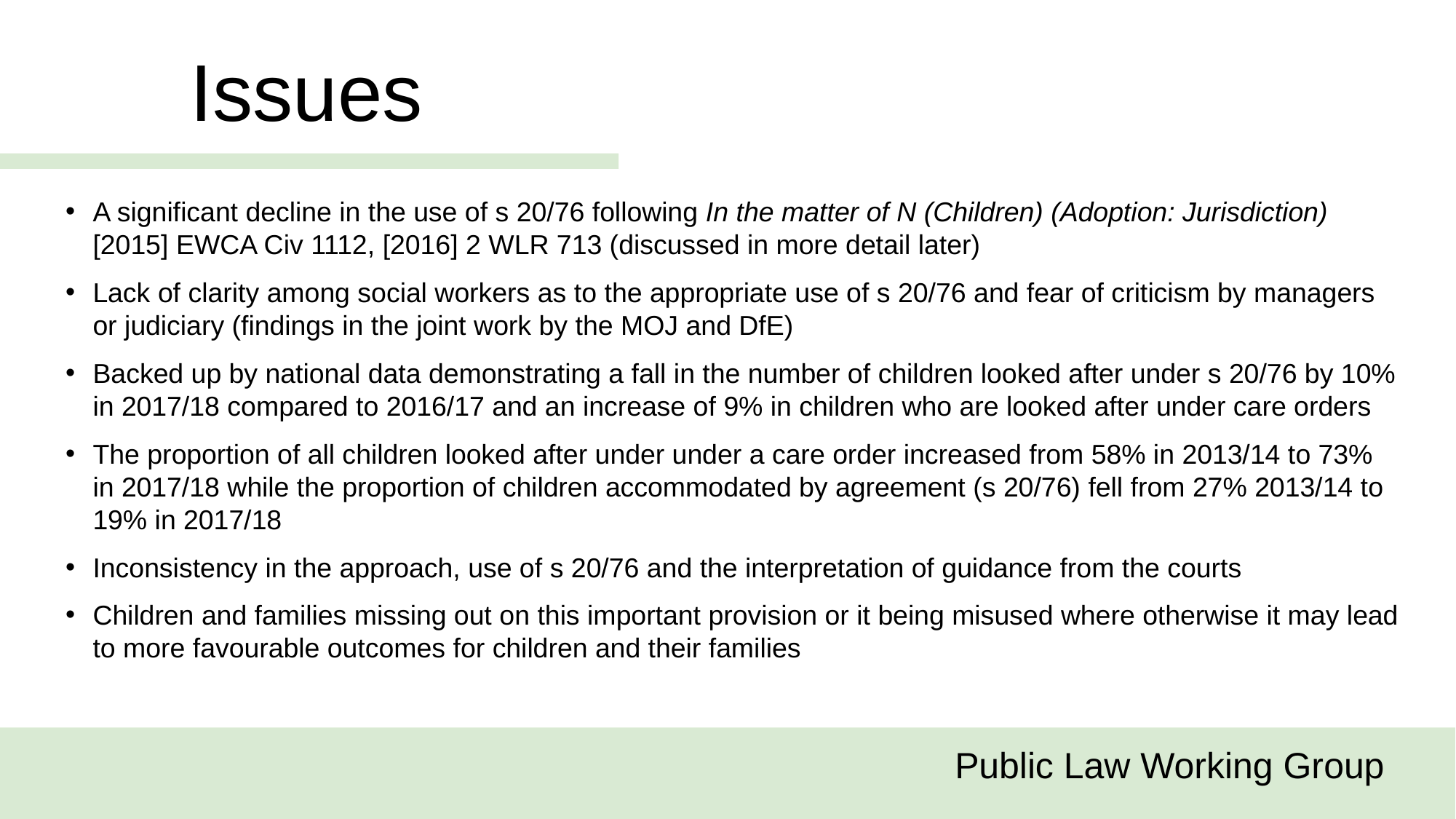

Issues

A significant decline in the use of s 20/76 following In the matter of N (Children) (Adoption: Jurisdiction) [2015] EWCA Civ 1112, [2016] 2 WLR 713 (discussed in more detail later)
Lack of clarity among social workers as to the appropriate use of s 20/76 and fear of criticism by managers or judiciary (findings in the joint work by the MOJ and DfE)
Backed up by national data demonstrating a fall in the number of children looked after under s 20/76 by 10% in 2017/18 compared to 2016/17 and an increase of 9% in children who are looked after under care orders
The proportion of all children looked after under under a care order increased from 58% in 2013/14 to 73% in 2017/18 while the proportion of children accommodated by agreement (s 20/76) fell from 27% 2013/14 to 19% in 2017/18
Inconsistency in the approach, use of s 20/76 and the interpretation of guidance from the courts
Children and families missing out on this important provision or it being misused where otherwise it may lead to more favourable outcomes for children and their families
Public Law Working Group